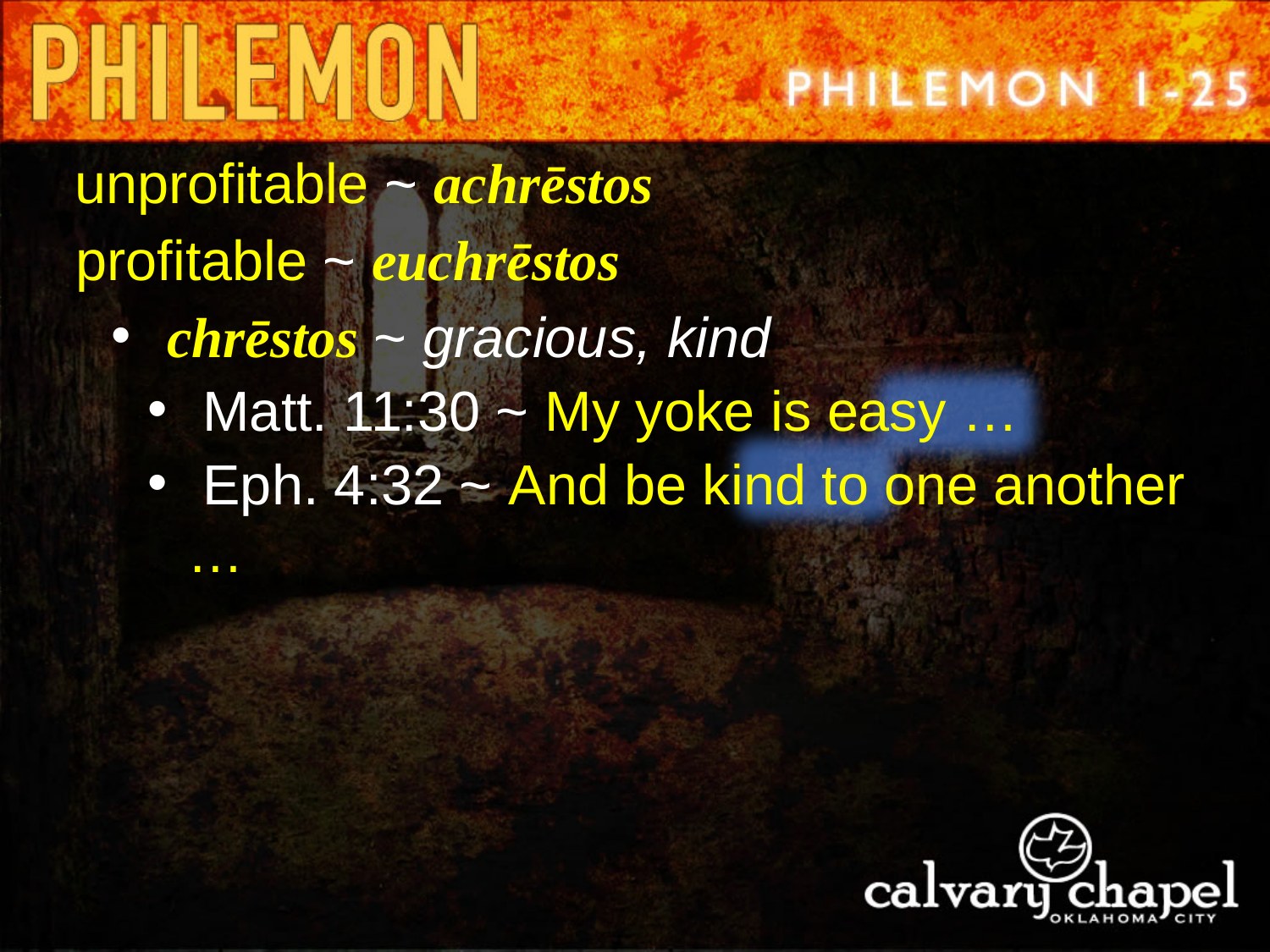

unprofitable ~ achrēstos
profitable ~ euchrēstos
 chrēstos ~ gracious, kind

 Matt. 11:30 ~ My yoke is easy …

 Eph. 4:32 ~ And be kind to one another …